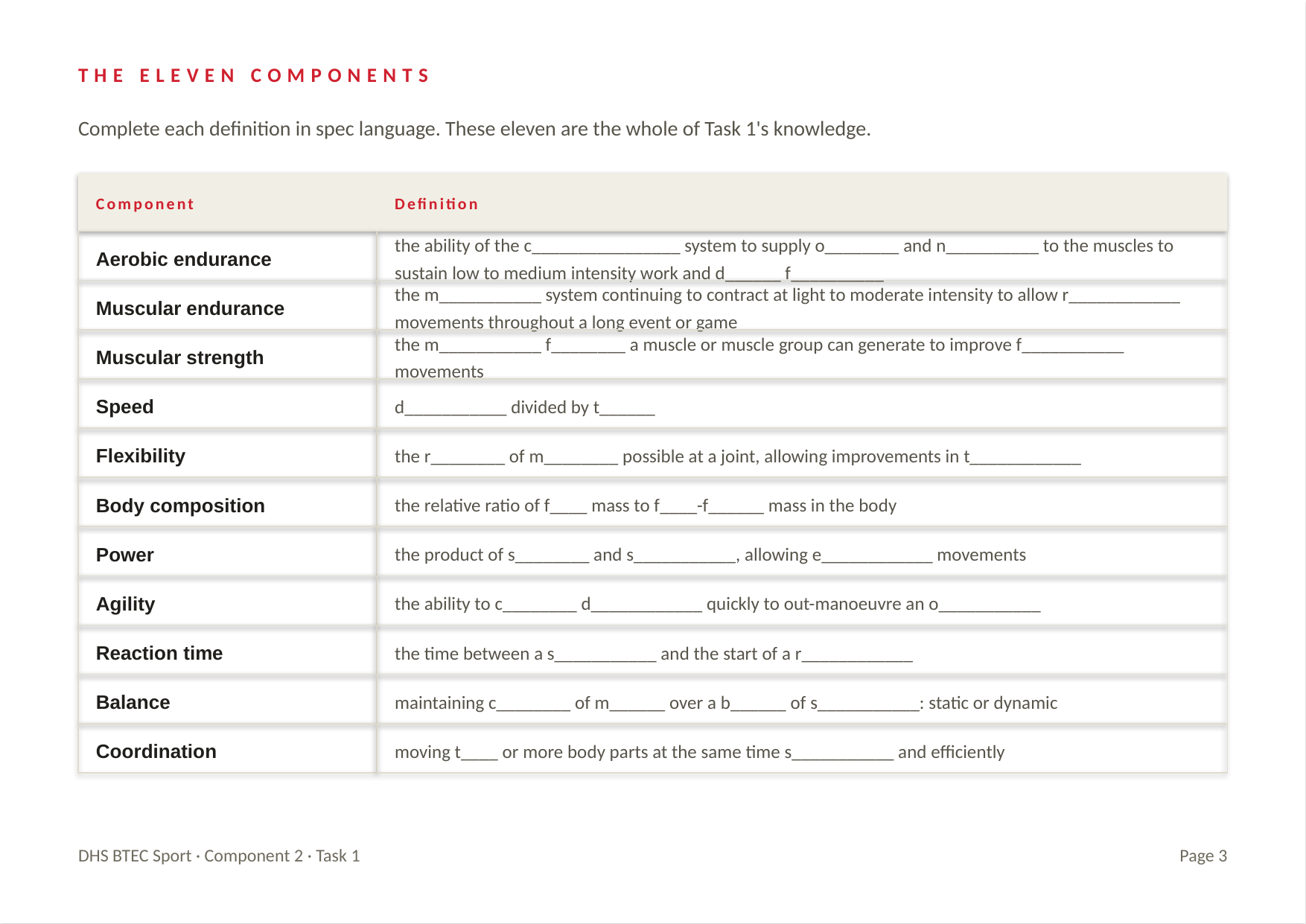

THE ELEVEN COMPONENTS
Complete each definition in spec language. These eleven are the whole of Task 1's knowledge.

Component
Definition

Aerobic endurance

the ability of the c________________ system to supply o________ and n__________ to the muscles to sustain low to medium intensity work and d______ f__________

Muscular endurance

the m___________ system continuing to contract at light to moderate intensity to allow r____________ movements throughout a long event or game

Muscular strength

the m___________ f________ a muscle or muscle group can generate to improve f___________ movements

Speed

d___________ divided by t______

Flexibility

the r________ of m________ possible at a joint, allowing improvements in t____________

Body composition

the relative ratio of f____ mass to f____-f______ mass in the body

Power

the product of s________ and s___________, allowing e____________ movements

Agility

the ability to c________ d____________ quickly to out-manoeuvre an o___________

Reaction time

the time between a s___________ and the start of a r____________

Balance

maintaining c________ of m______ over a b______ of s___________: static or dynamic

Coordination

moving t____ or more body parts at the same time s___________ and efficiently
DHS BTEC Sport · Component 2 · Task 1
Page 3